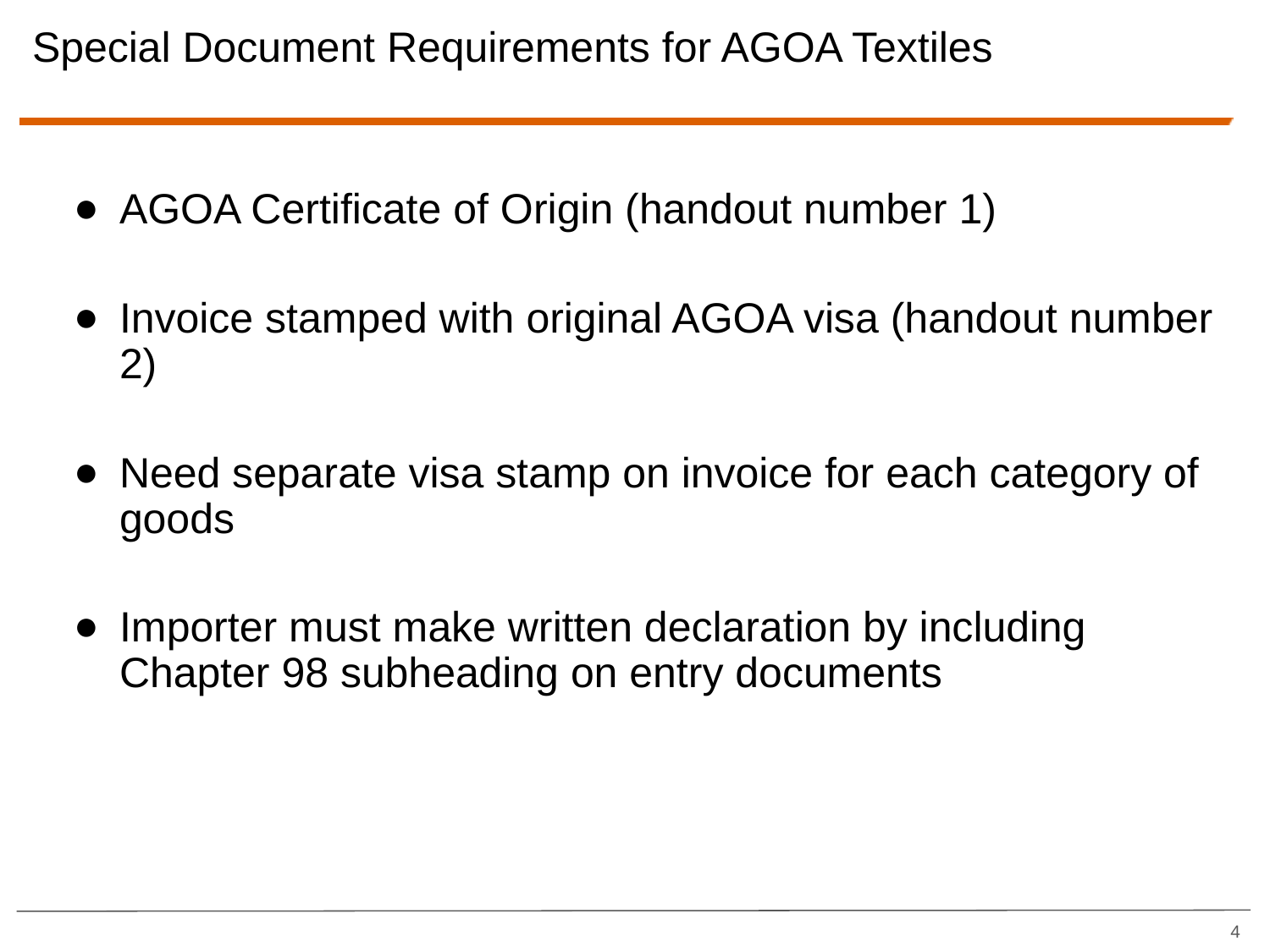

# Special Document Requirements for AGOA Textiles
AGOA Certificate of Origin (handout number 1)

Invoice stamped with original AGOA visa (handout number 2)

Need separate visa stamp on invoice for each category of goods

Importer must make written declaration by including Chapter 98 subheading on entry documents
4